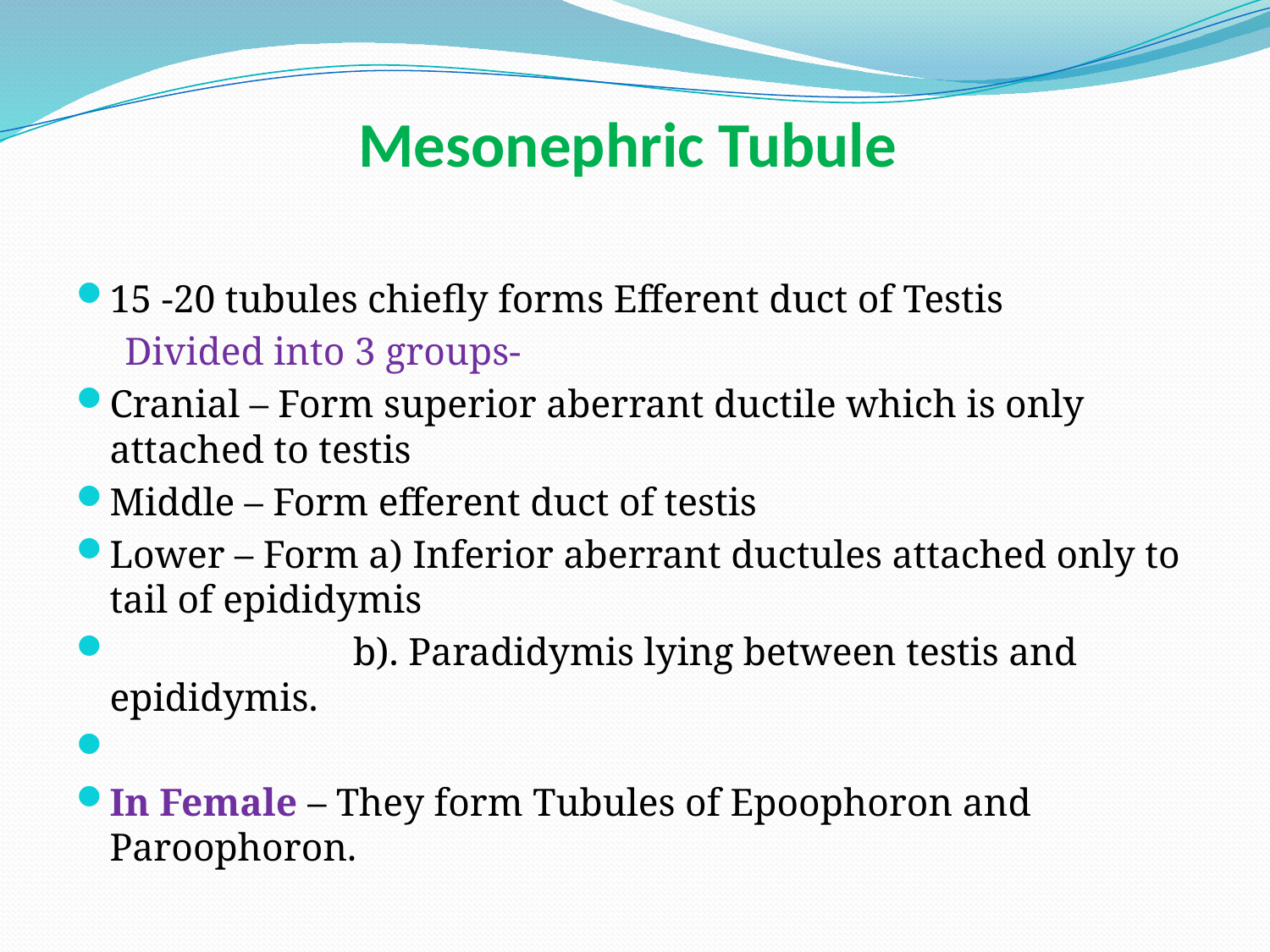

# Mesonephric Tubule
15 -20 tubules chiefly forms Efferent duct of Testis
     Divided into 3 groups-
Cranial – Form superior aberrant ductile which is only attached to testis
Middle – Form efferent duct of testis
Lower – Form a) Inferior aberrant ductules attached only to tail of epididymis
                         b). Paradidymis lying between testis and epididymis.

In Female – They form Tubules of Epoophoron and Paroophoron.